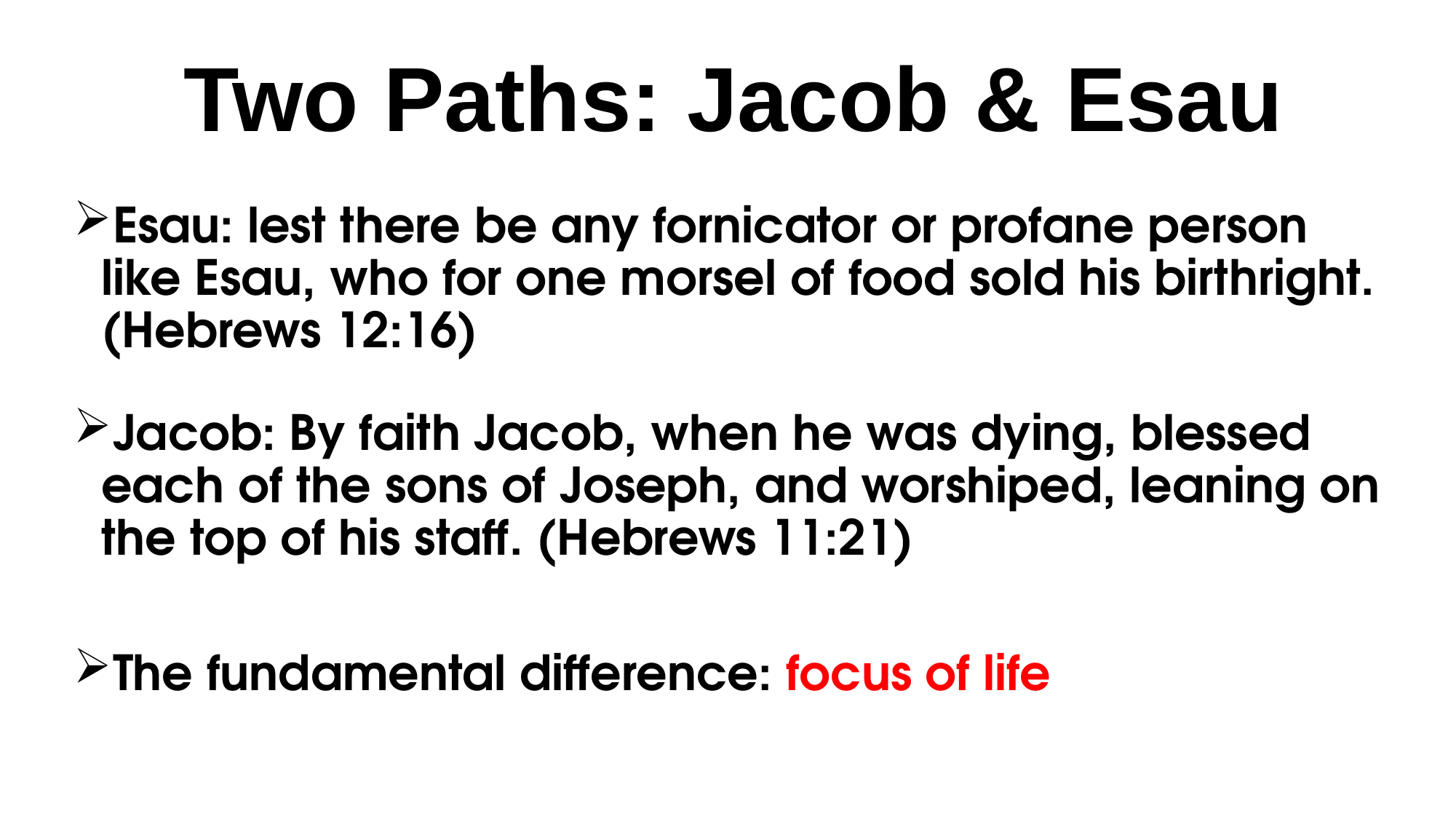

Two Paths: Jacob & Esau

Esau: lest there be any fornicator or profane person like Esau, who for one morsel of food sold his birthright. (Hebrews 12:16)

Jacob: By faith Jacob, when he was dying, blessed each of the sons of Joseph, and worshiped, leaning on the top of his staff. (Hebrews 11:21)

The fundamental difference: focus of life